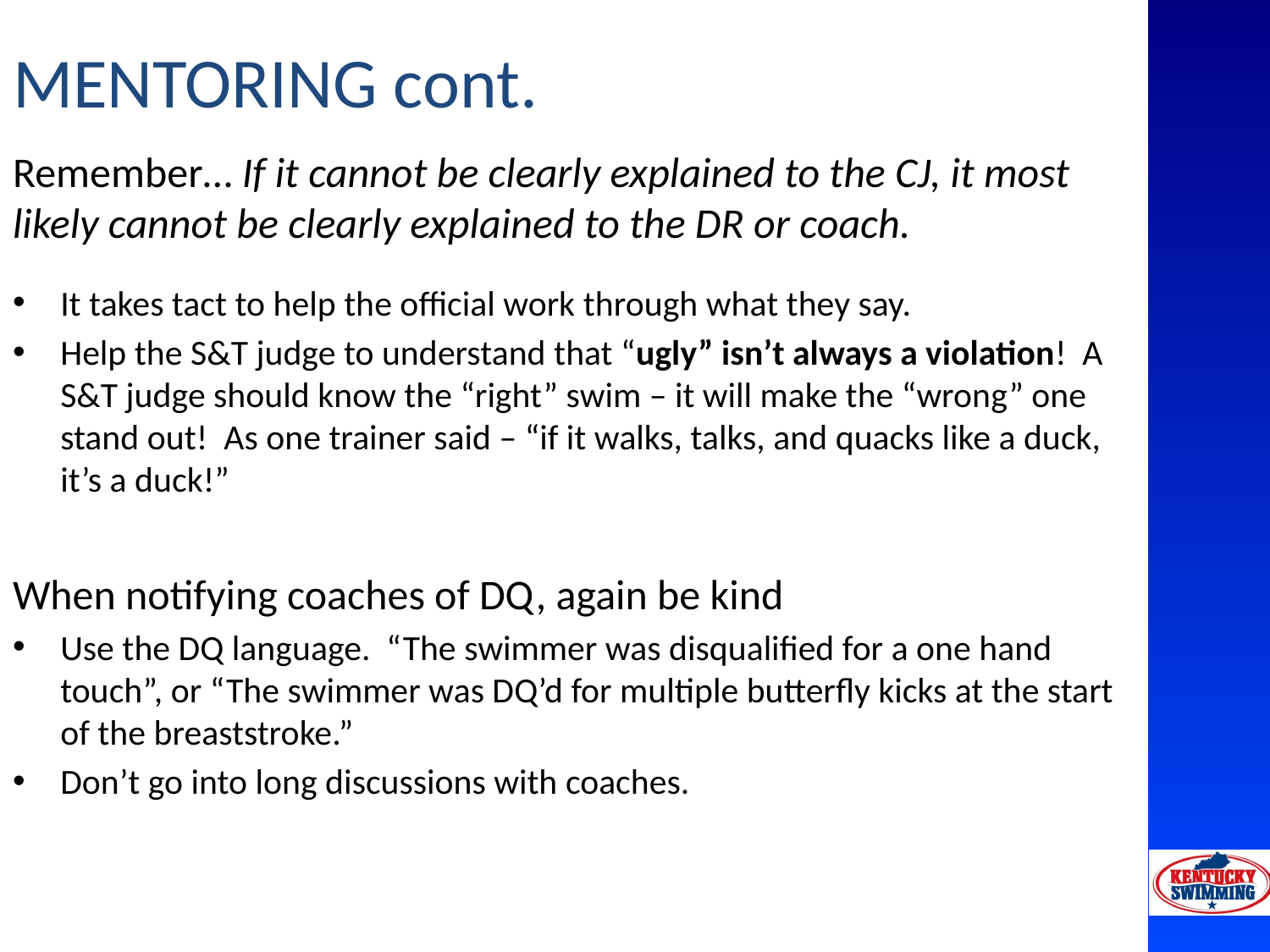

# MENTORING cont.
Remember… If it cannot be clearly explained to the CJ, it most likely cannot be clearly explained to the DR or coach.

It takes tact to help the official work through what they say.
Help the S&T judge to understand that “ugly” isn’t always a violation!  A S&T judge should know the “right” swim – it will make the “wrong” one stand out!  As one trainer said – “if it walks, talks, and quacks like a duck, it’s a duck!”

When notifying coaches of DQ, again be kind
Use the DQ language.  “The swimmer was disqualified for a one hand touch”, or “The swimmer was DQ’d for multiple butterfly kicks at the start of the breaststroke.”
Don’t go into long discussions with coaches.